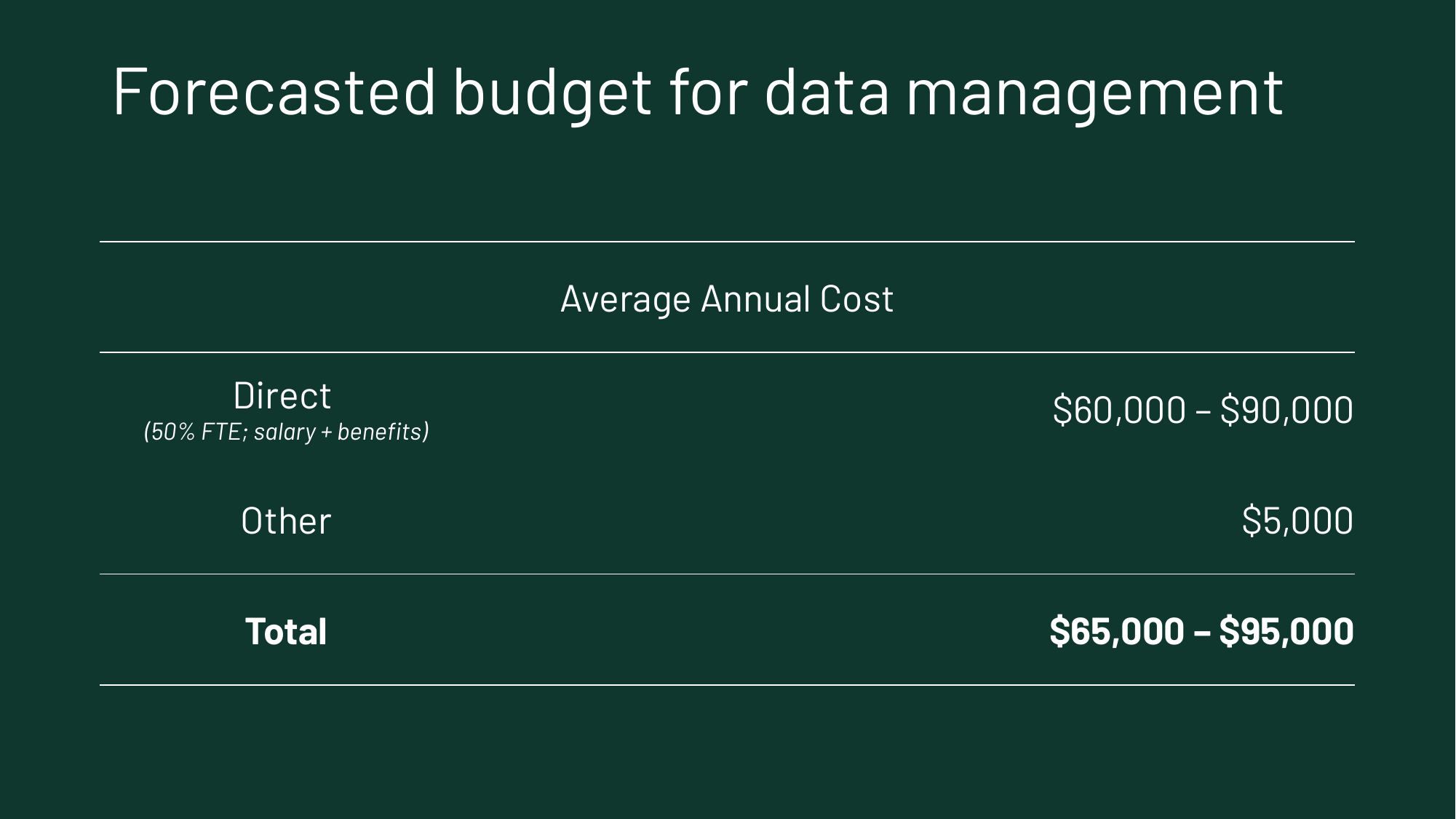

Forecasted budget for data management
| Average Annual Cost |  |
| --- | --- |
| Direct (50% FTE; salary + benefits) | $60,000 – $90,000 |
| Other | $5,000 |
| Total | $65,000 – $95,000 |